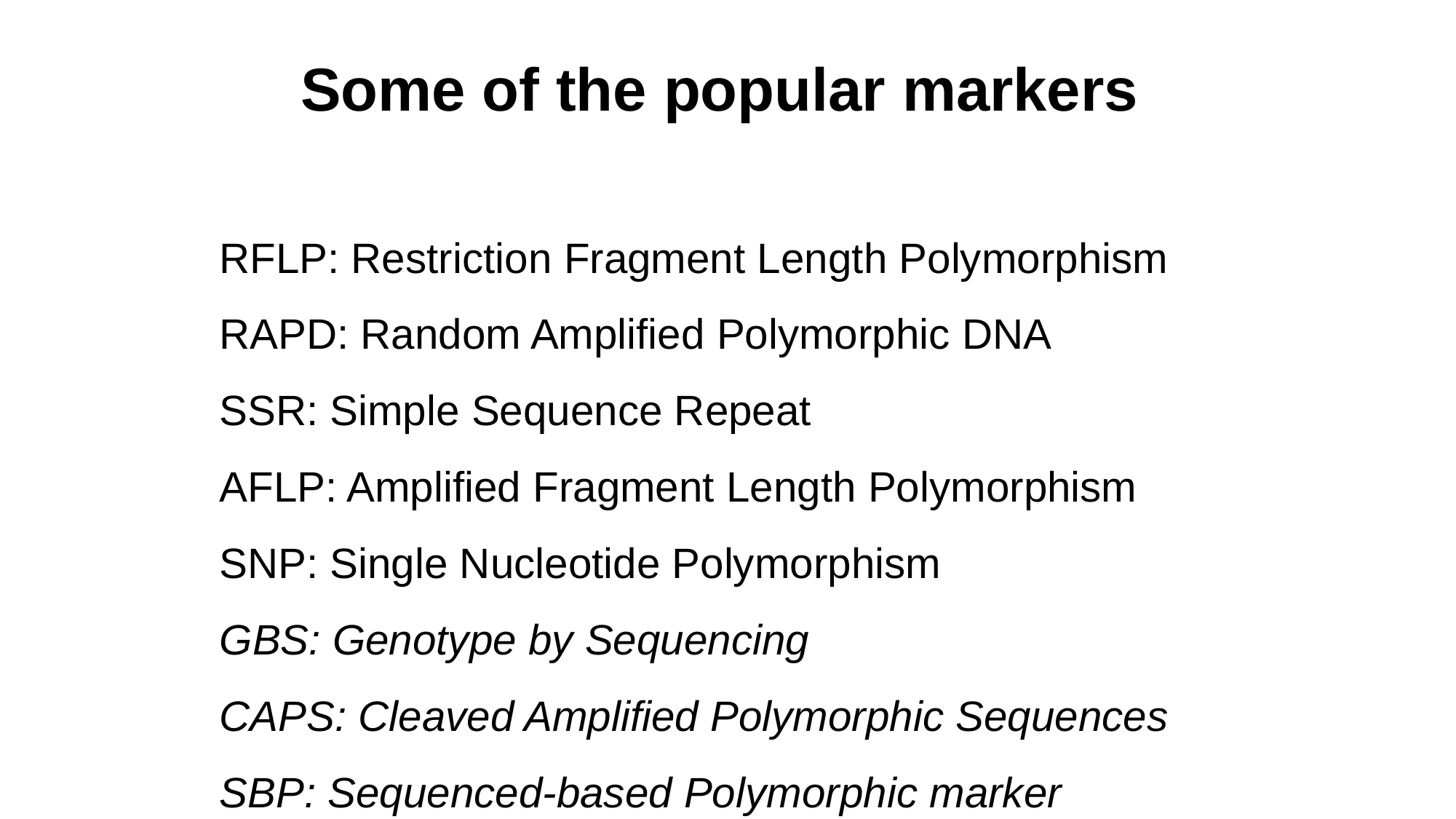

Some of the popular markers
RFLP: Restriction Fragment Length Polymorphism
RAPD: Random Amplified Polymorphic DNA
SSR: Simple Sequence Repeat
AFLP: Amplified Fragment Length Polymorphism
SNP: Single Nucleotide Polymorphism
GBS: Genotype by Sequencing
CAPS: Cleaved Amplified Polymorphic Sequences
SBP: Sequenced-based Polymorphic marker